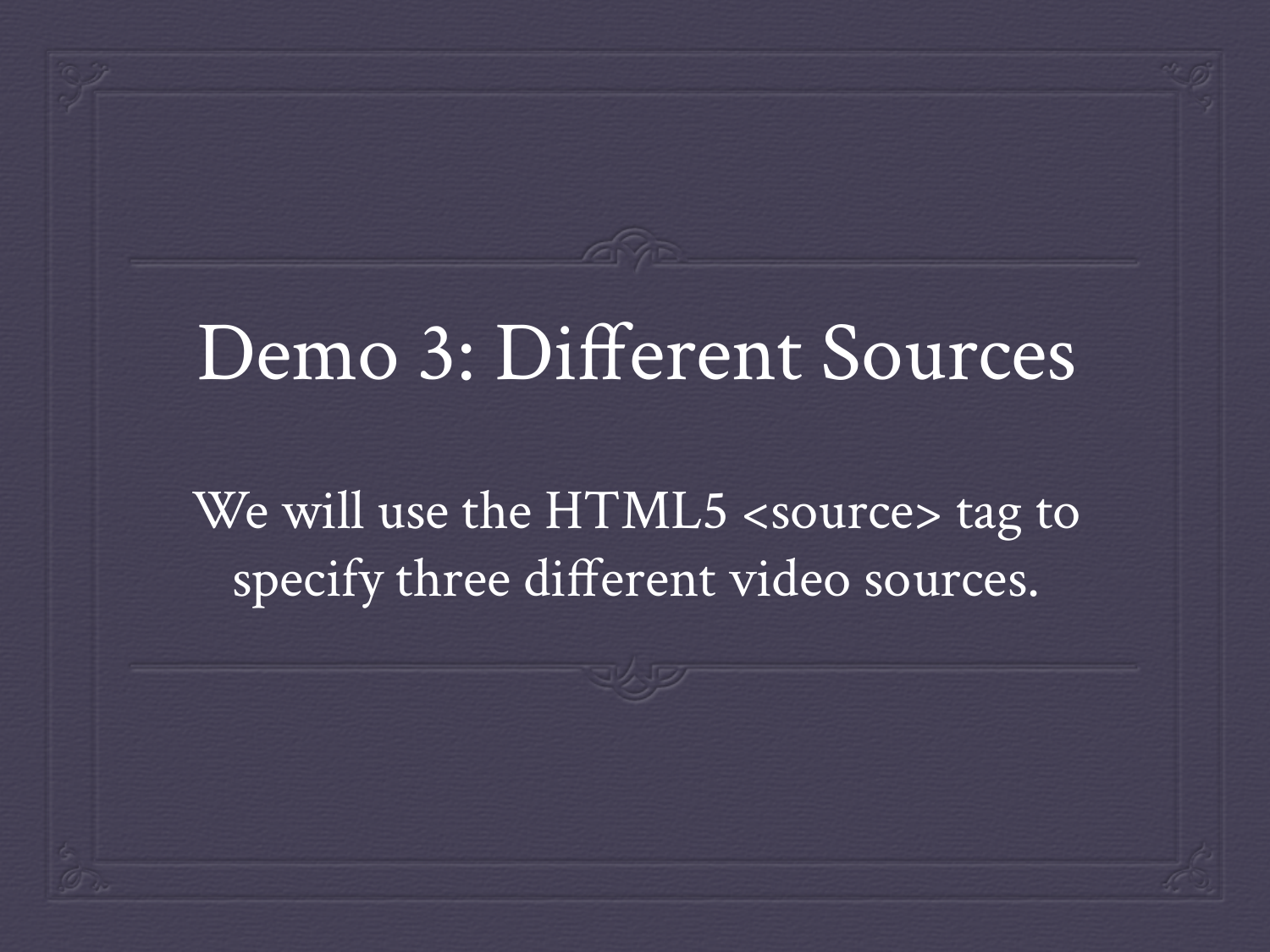

# Demo 3: Different Sources
We will use the HTML5 <source> tag to specify three different video sources.